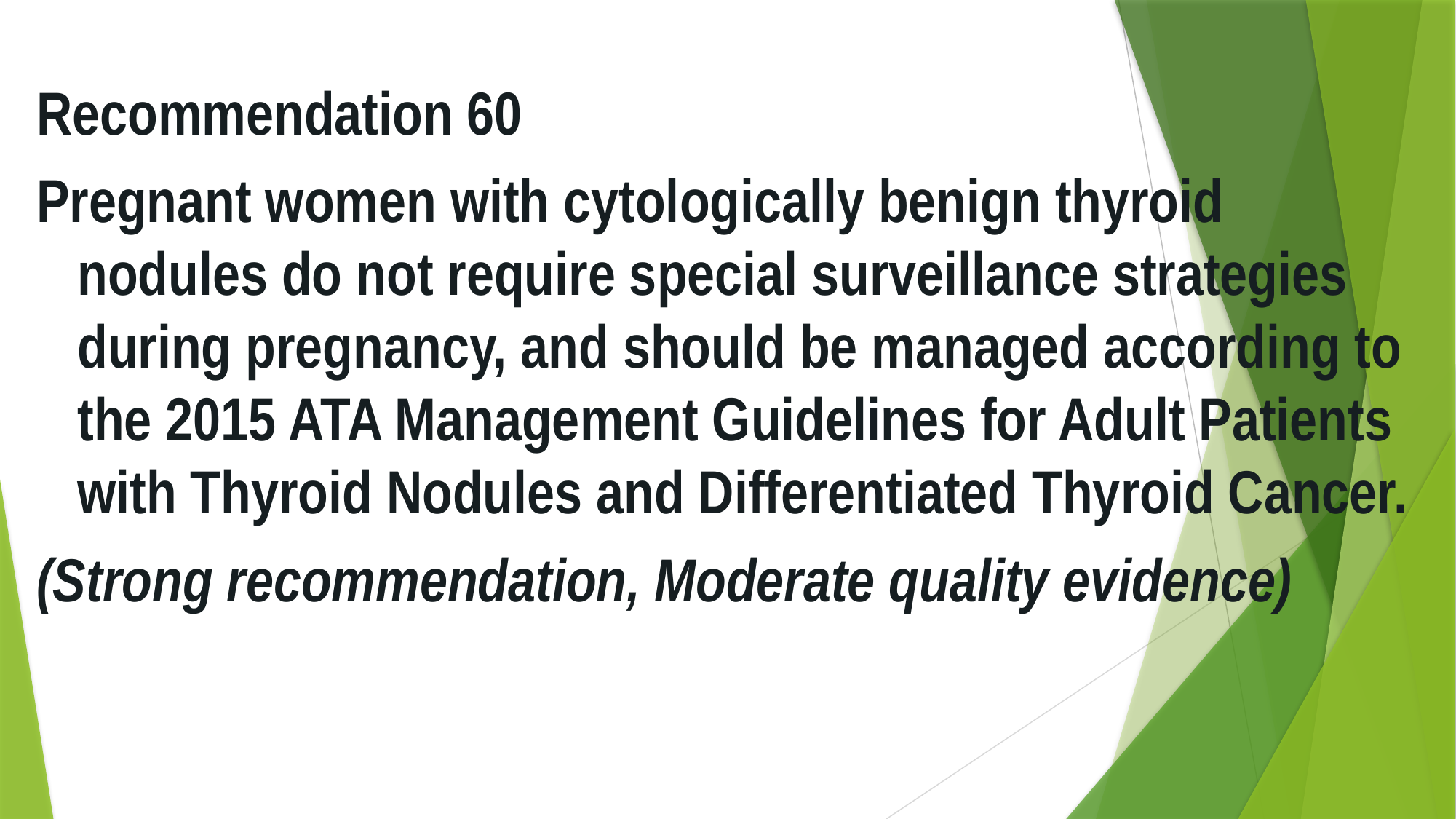

Recommendation 60
Pregnant women with cytologically benign thyroid nodules do not require special surveillance strategies during pregnancy, and should be managed according to the 2015 ATA Management Guidelines for Adult Patients with Thyroid Nodules and Differentiated Thyroid Cancer.
(Strong recommendation, Moderate quality evidence)